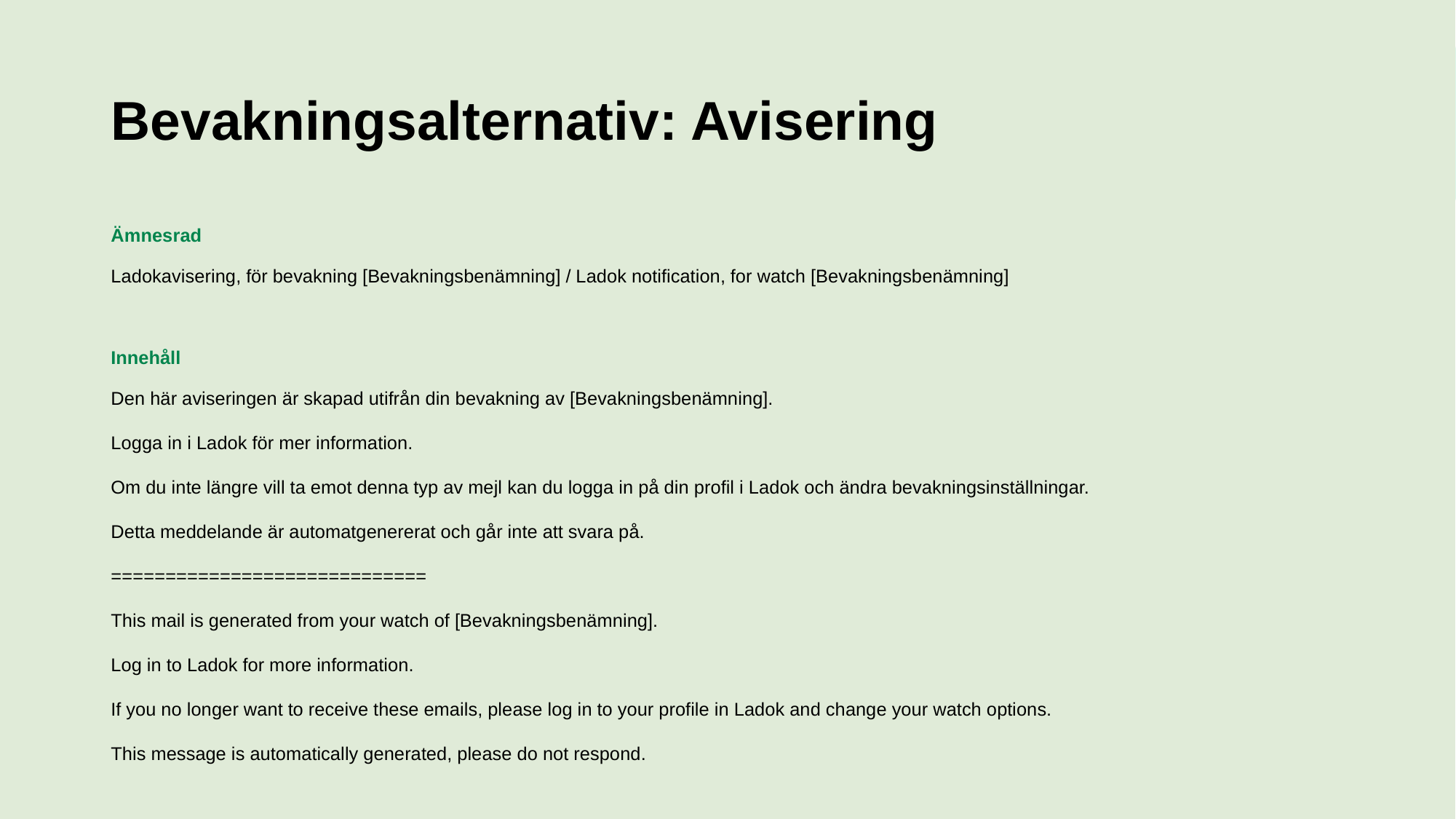

# Bevakningsalternativ: Avisering
Ämnesrad
Ladokavisering, för bevakning [Bevakningsbenämning] / Ladok notification, for watch [Bevakningsbenämning]

Innehåll
Den här aviseringen är skapad utifrån din bevakning av [Bevakningsbenämning].
Logga in i Ladok för mer information.
Om du inte längre vill ta emot denna typ av mejl kan du logga in på din profil i Ladok och ändra bevakningsinställningar. 
 
Detta meddelande är automatgenererat och går inte att svara på. 
 
============================= 
 
This mail is generated from your watch of [Bevakningsbenämning].
 
Log in to Ladok for more information. 
If you no longer want to receive these emails, please log in to your profile in Ladok and change your watch options. 
This message is automatically generated, please do not respond.